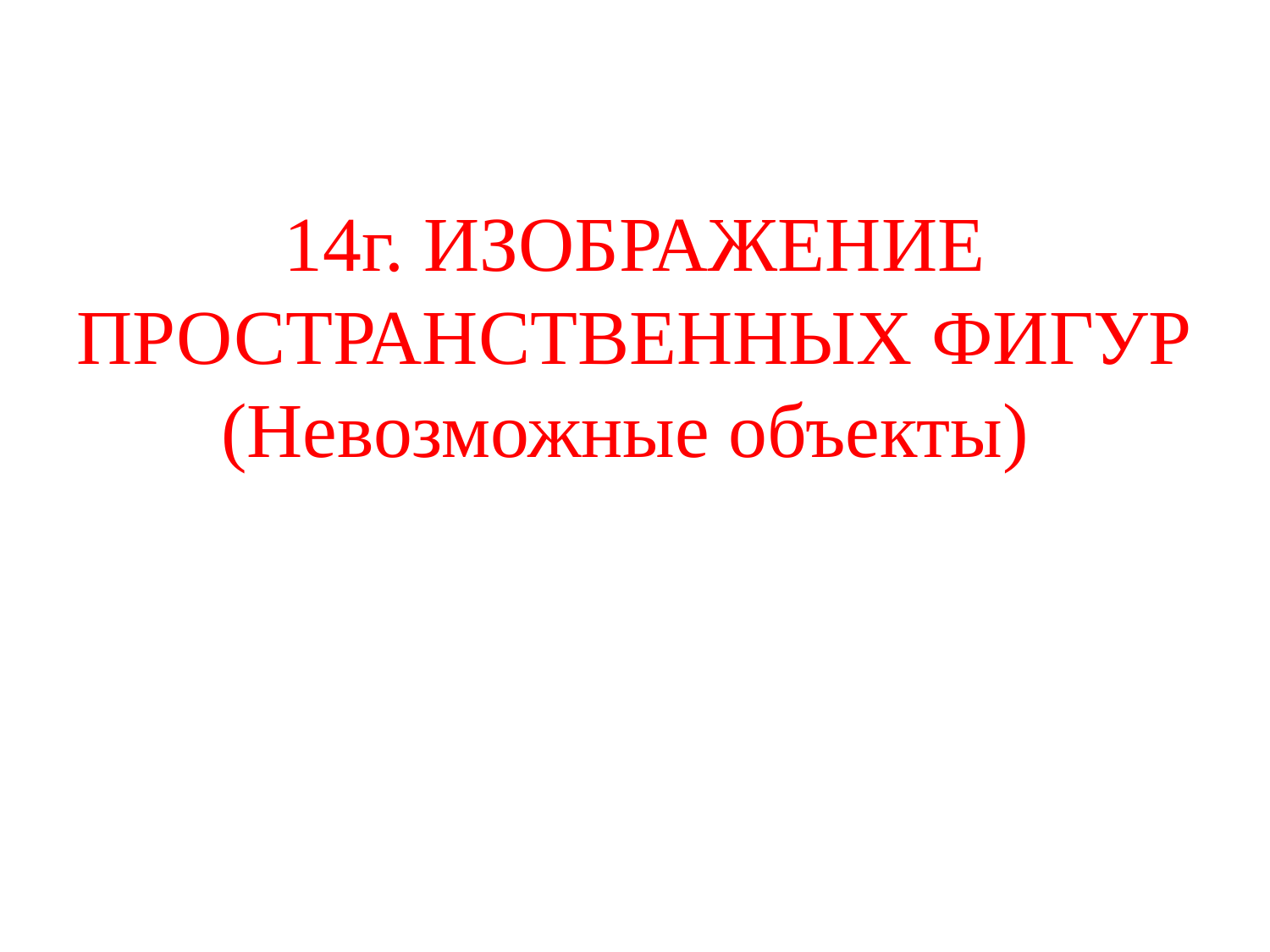

# 14г. ИЗОБРАЖЕНИЕ ПРОСТРАНСТВЕННЫХ ФИГУР (Невозможные объекты)